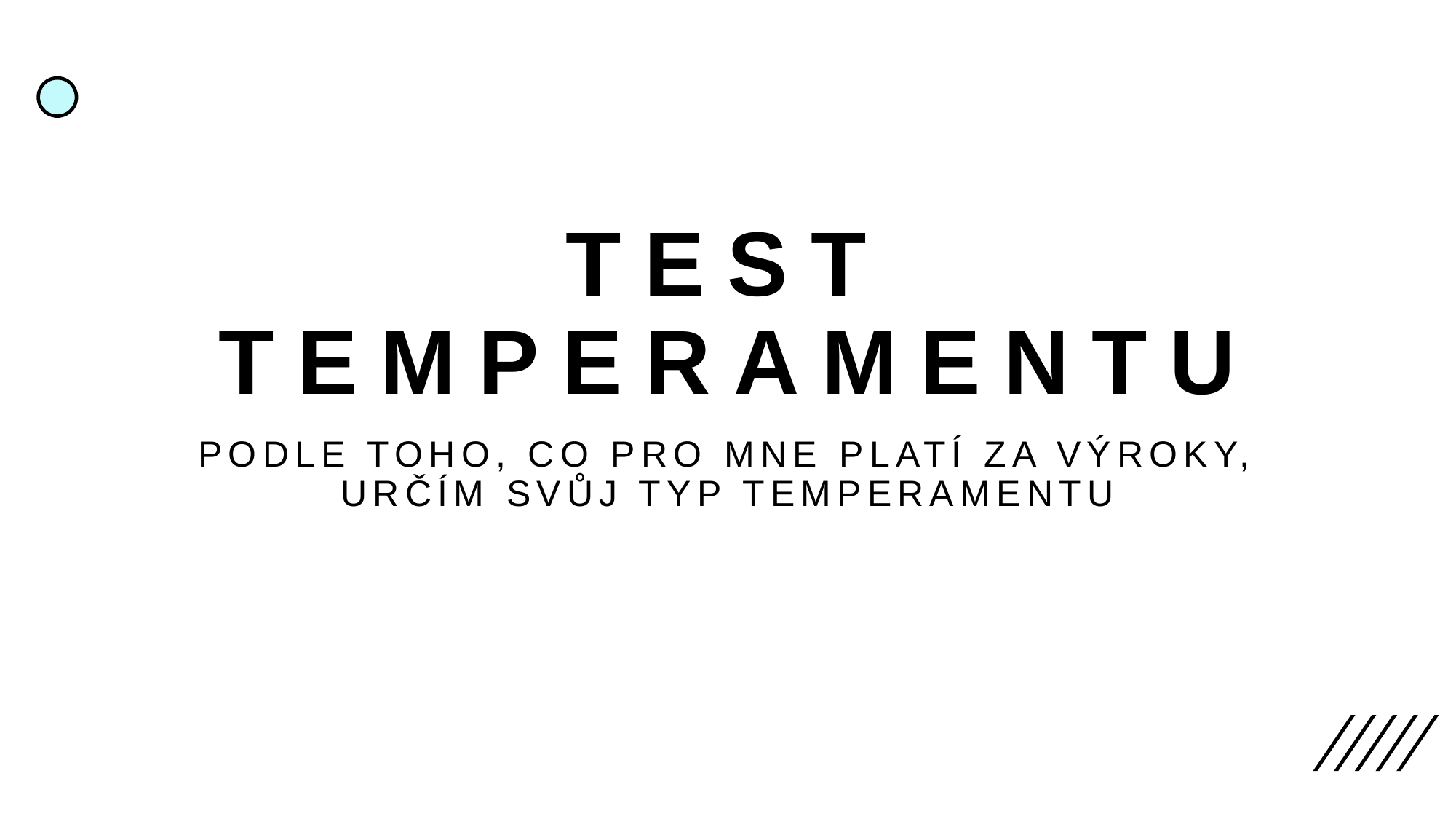

# Test temperamentu
Podle toho, co pro mne platí za výroky, určím svůj typ temperamentu